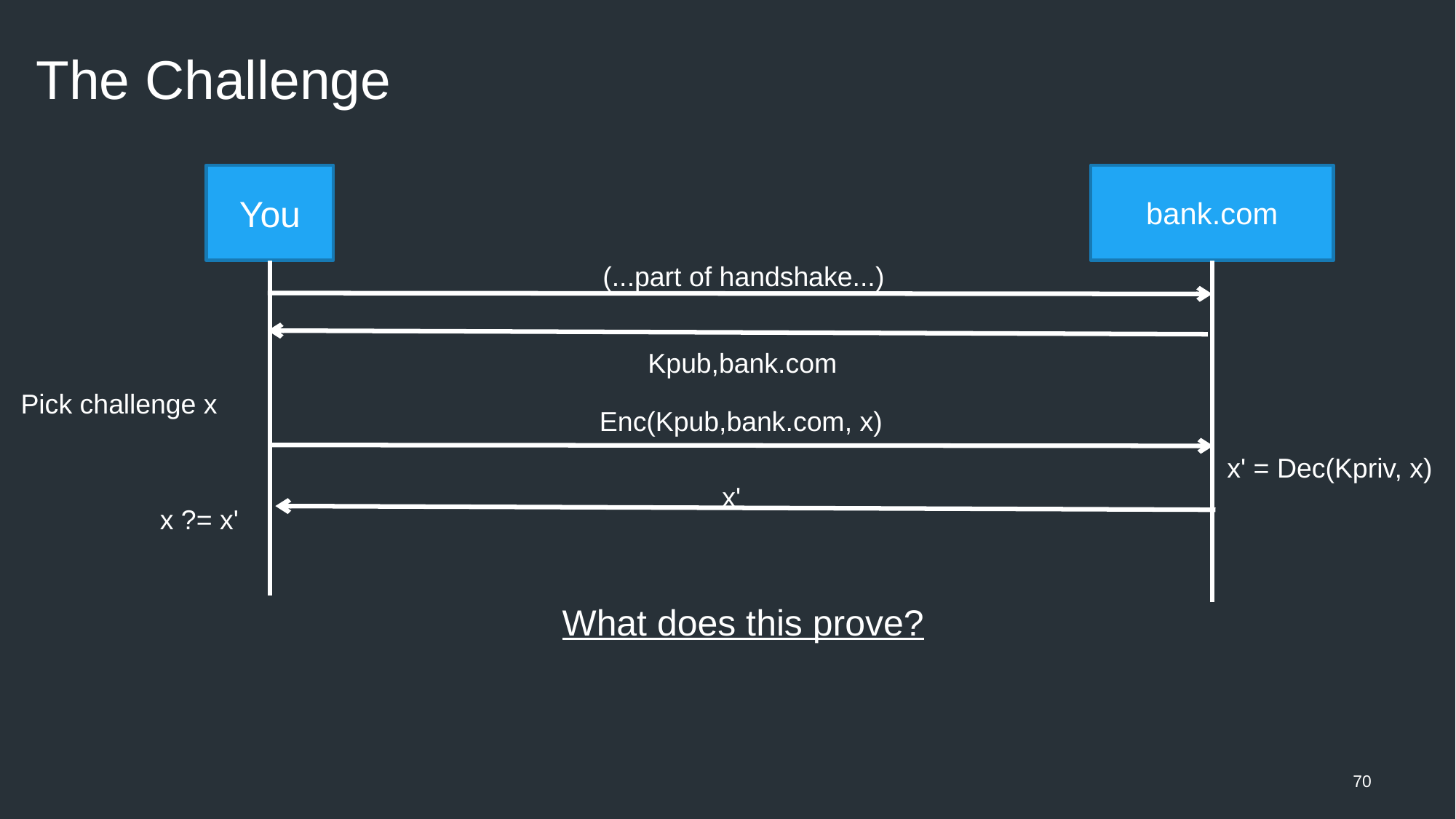

# The Challenge
You
bank.com
(...part of handshake...)
Kpub,bank.com
Pick challenge x
Enc(Kpub,bank.com, x)
x' = Dec(Kpriv, x)
x'
x ?= x'
What does this prove?
70